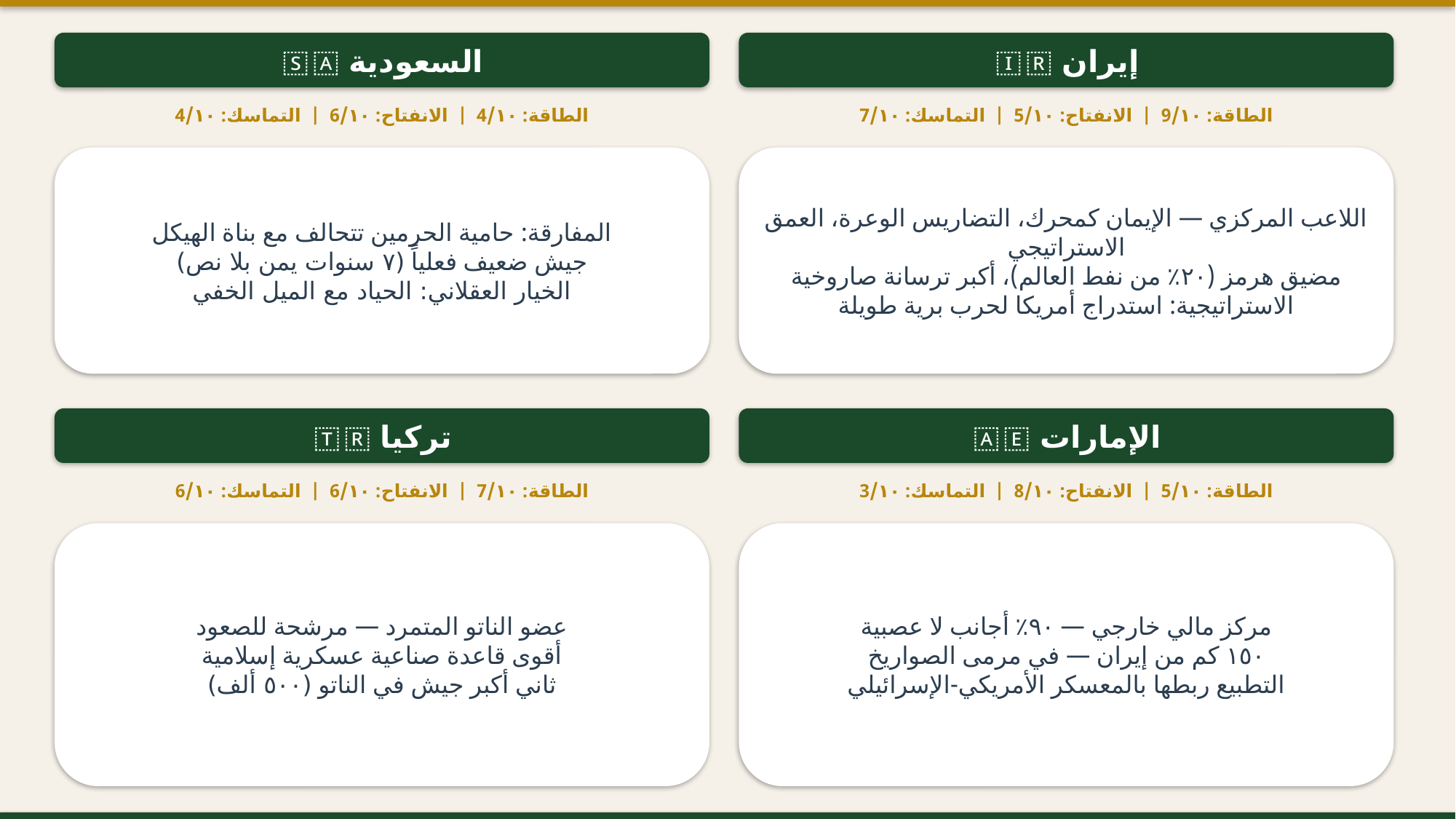

السعودية 🇸🇦
إيران 🇮🇷
الطاقة: 4/١٠  |  الانفتاح: 6/١٠  |  التماسك: 4/١٠
الطاقة: 9/١٠  |  الانفتاح: 5/١٠  |  التماسك: 7/١٠
المفارقة: حامية الحرمين تتحالف مع بناة الهيكل
جيش ضعيف فعلياً (٧ سنوات يمن بلا نص)
الخيار العقلاني: الحياد مع الميل الخفي
اللاعب المركزي — الإيمان كمحرك، التضاريس الوعرة، العمق الاستراتيجي
مضيق هرمز (٢٠٪ من نفط العالم)، أكبر ترسانة صاروخية
الاستراتيجية: استدراج أمريكا لحرب برية طويلة
تركيا 🇹🇷
الإمارات 🇦🇪
الطاقة: 7/١٠  |  الانفتاح: 6/١٠  |  التماسك: 6/١٠
الطاقة: 5/١٠  |  الانفتاح: 8/١٠  |  التماسك: 3/١٠
عضو الناتو المتمرد — مرشحة للصعود
أقوى قاعدة صناعية عسكرية إسلامية
ثاني أكبر جيش في الناتو (٥٠٠ ألف)
مركز مالي خارجي — ٩٠٪ أجانب لا عصبية
١٥٠ كم من إيران — في مرمى الصواريخ
التطبيع ربطها بالمعسكر الأمريكي-الإسرائيلي